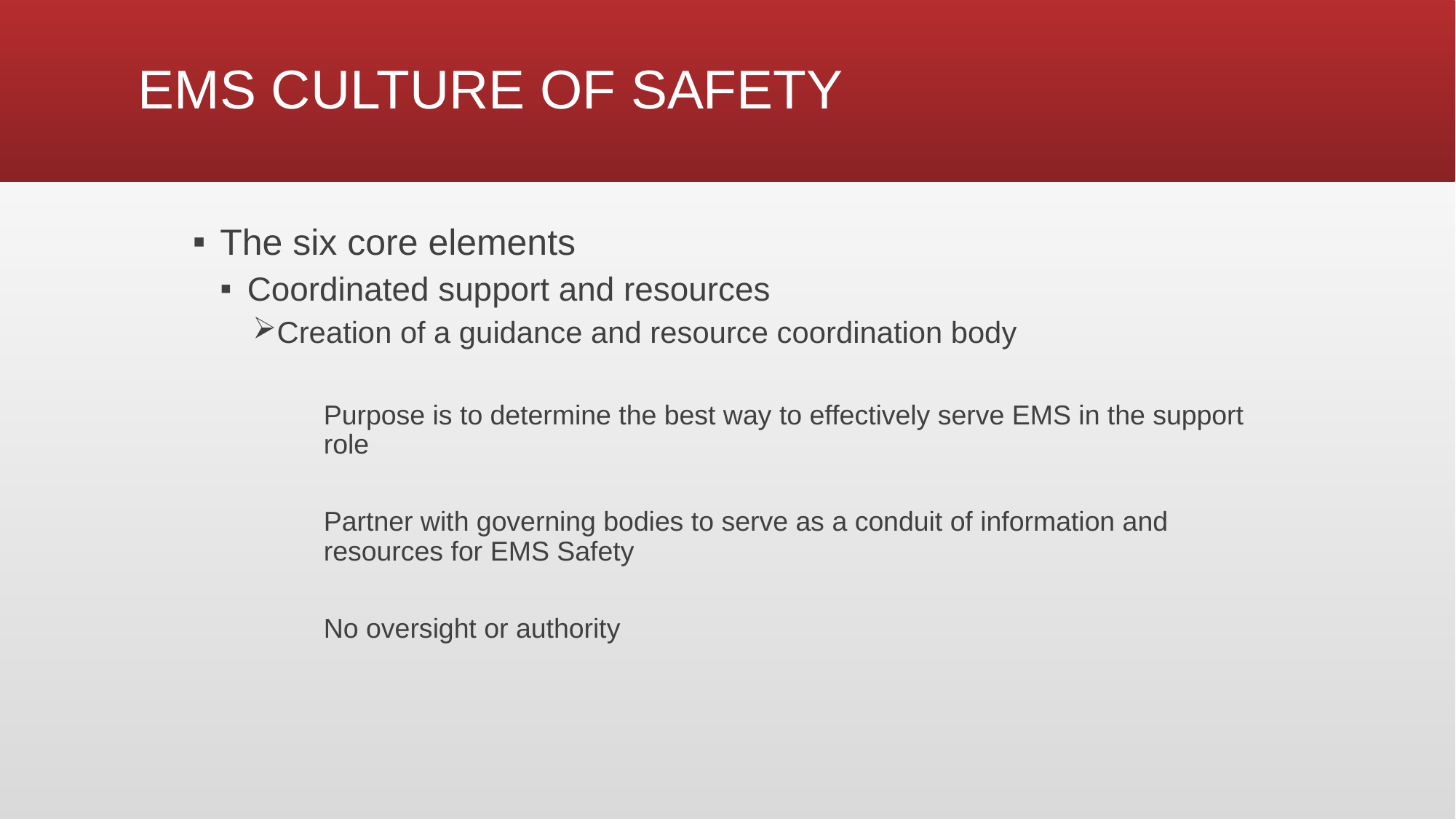

# EMS CULTURE OF SAFETY
The six core elements
Coordinated support and resources
Creation of a guidance and resource coordination body

	Purpose is to determine the best way to effectively serve EMS in the support role

	Partner with governing bodies to serve as a conduit of information and resources for EMS Safety

	No oversight or authority